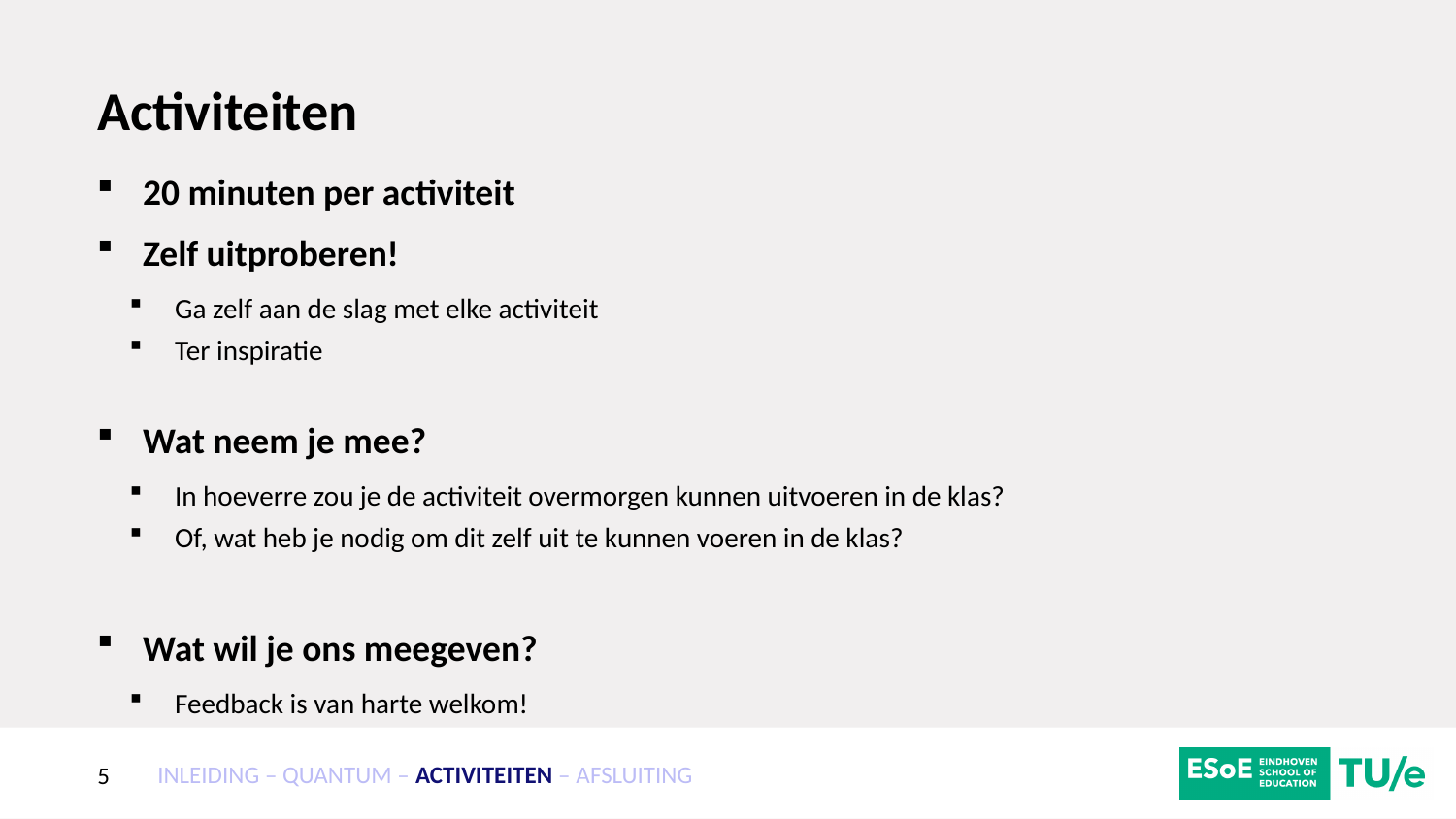

# Activiteiten
20 minuten per activiteit
Zelf uitproberen!
Ga zelf aan de slag met elke activiteit
Ter inspiratie

Wat neem je mee?
In hoeverre zou je de activiteit overmorgen kunnen uitvoeren in de klas?
Of, wat heb je nodig om dit zelf uit te kunnen voeren in de klas?

Wat wil je ons meegeven?
Feedback is van harte welkom!
INLEIDING – QUANTUM – ACTIVITEITEN – AFSLUITING
5